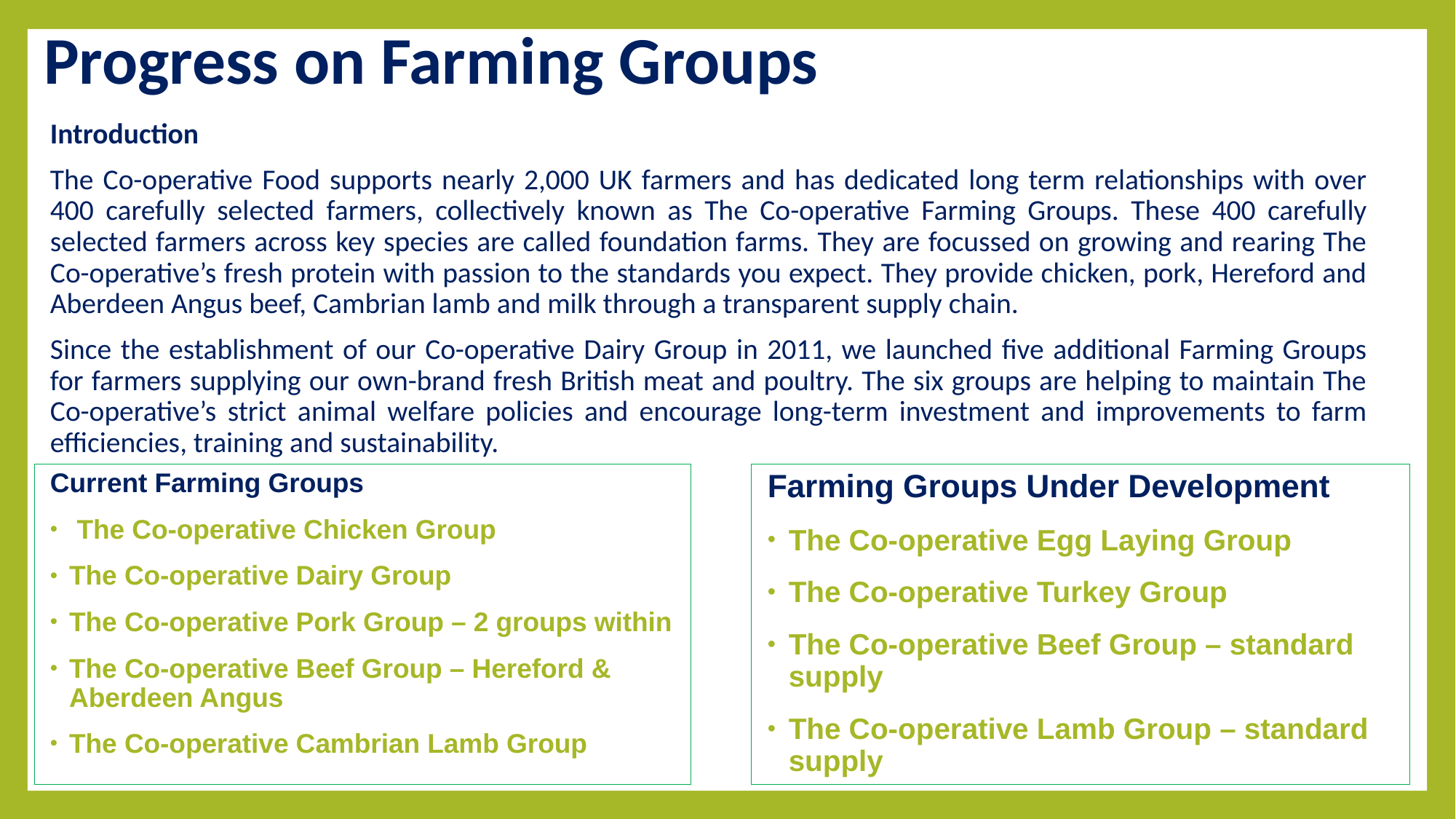

# Progress on Farming Groups
Introduction
The Co-operative Food supports nearly 2,000 UK farmers and has dedicated long term relationships with over 400 carefully selected farmers, collectively known as The Co-operative Farming Groups. These 400 carefully selected farmers across key species are called foundation farms. They are focussed on growing and rearing The Co-operative’s fresh protein with passion to the standards you expect. They provide chicken, pork, Hereford and Aberdeen Angus beef, Cambrian lamb and milk through a transparent supply chain.
Since the establishment of our Co-operative Dairy Group in 2011, we launched five additional Farming Groups for farmers supplying our own-brand fresh British meat and poultry. The six groups are helping to maintain The Co-operative’s strict animal welfare policies and encourage long-term investment and improvements to farm efficiencies, training and sustainability.
Current Farming Groups
 The Co-operative Chicken Group
The Co-operative Dairy Group
The Co-operative Pork Group – 2 groups within
The Co-operative Beef Group – Hereford & Aberdeen Angus
The Co-operative Cambrian Lamb Group
Farming Groups Under Development
The Co-operative Egg Laying Group
The Co-operative Turkey Group
The Co-operative Beef Group – standard supply
The Co-operative Lamb Group – standard supply